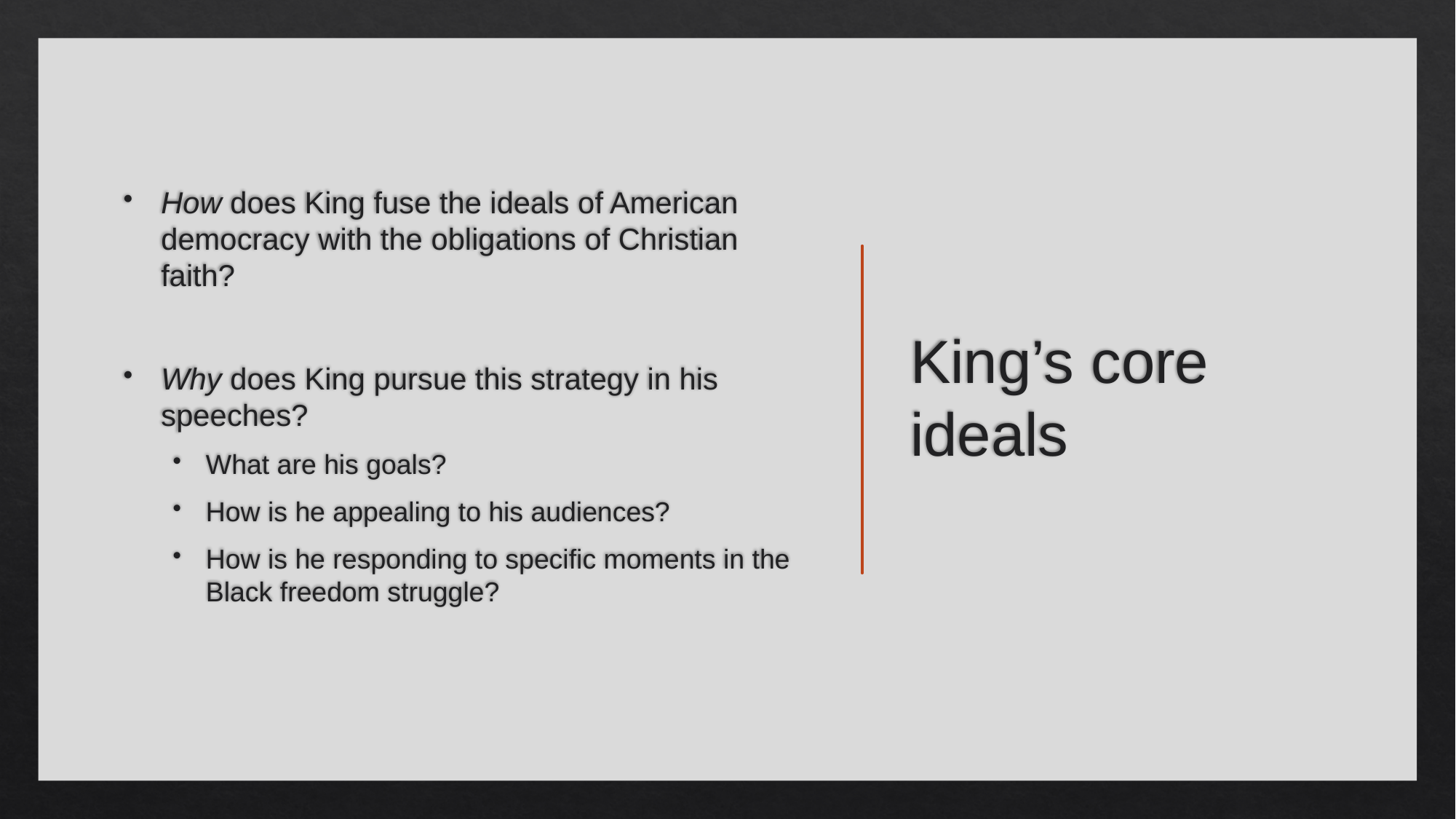

How does King fuse the ideals of American democracy with the obligations of Christian faith?

Why does King pursue this strategy in his speeches?
What are his goals?
How is he appealing to his audiences?
How is he responding to specific moments in the Black freedom struggle?
# King’s core ideals